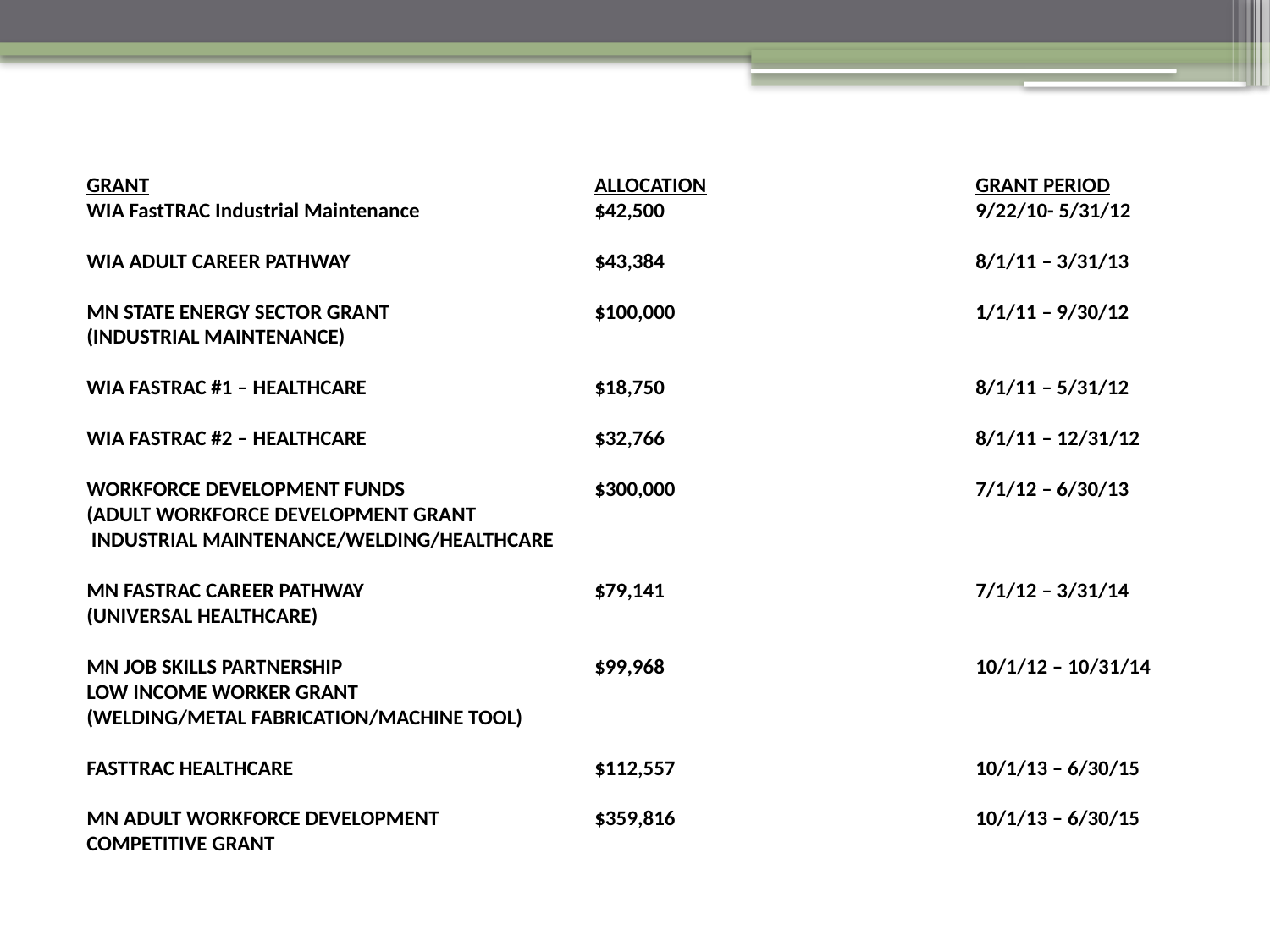

GRANT				ALLOCATION			GRANT PERIOD
WIA FastTRAC Industrial Maintenance		$42,500			9/22/10- 5/31/12

WIA ADULT CAREER PATHWAY		$43,384			8/1/11 – 3/31/13

MN STATE ENERGY SECTOR GRANT		$100,000			1/1/11 – 9/30/12
(INDUSTRIAL MAINTENANCE)

WIA FASTRAC #1 – HEALTHCARE		$18,750			8/1/11 – 5/31/12
WIA FASTRAC #2 – HEALTHCARE		$32,766			8/1/11 – 12/31/12
WORKFORCE DEVELOPMENT FUNDS		$300,000			7/1/12 – 6/30/13
(ADULT WORKFORCE DEVELOPMENT GRANT
 INDUSTRIAL MAINTENANCE/WELDING/HEALTHCARE

MN FASTRAC CAREER PATHWAY		$79,141			7/1/12 – 3/31/14
(UNIVERSAL HEALTHCARE)

MN JOB SKILLS PARTNERSHIP		$99,968			10/1/12 – 10/31/14
LOW INCOME WORKER GRANT
(WELDING/METAL FABRICATION/MACHINE TOOL)
FASTTRAC HEALTHCARE			$112,557			10/1/13 – 6/30/15

MN ADULT WORKFORCE DEVELOPMENT 		$359,816			10/1/13 – 6/30/15
COMPETITIVE GRANT